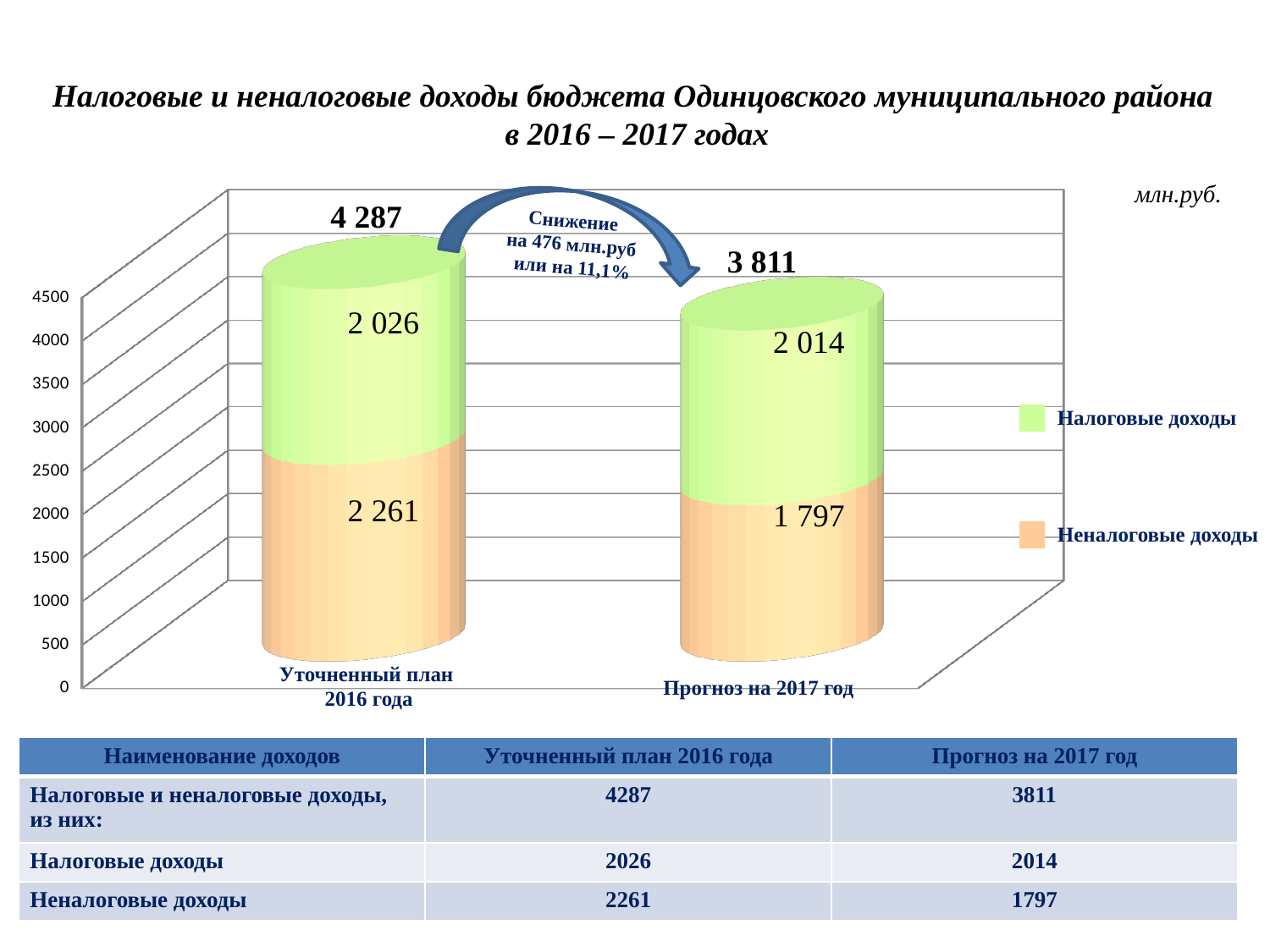

Налоговые и неналоговые доходы бюджета Одинцовского муниципального района
в 2016 – 2017 годах
млн.руб.

[unsupported chart]

4 287

Снижение
на 476 млн.руб
или на 11,1%
3 811
Налоговые доходы

Неналоговые доходы

Уточненный план
 2016 года
Прогноз на 2017 год
| Наименование доходов | Уточненный план 2016 года | Прогноз на 2017 год |
| --- | --- | --- |
| Налоговые и неналоговые доходы, из них: | 4287 | 3811 |
| Налоговые доходы | 2026 | 2014 |
| Неналоговые доходы | 2261 | 1797 |